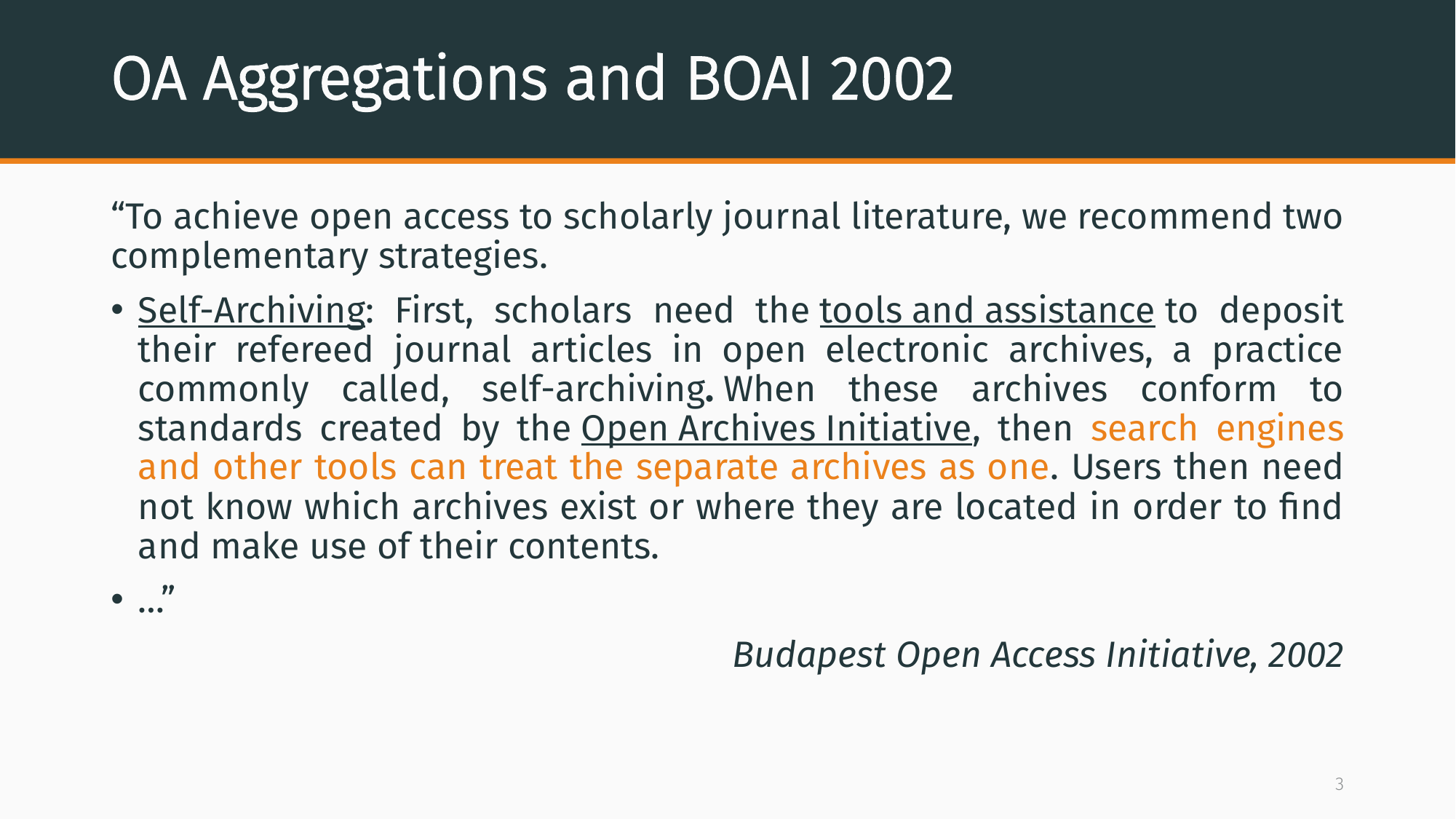

# OA Aggregations and BOAI 2002
“To achieve open access to scholarly journal literature, we recommend two complementary strategies.
Self-Archiving: First, scholars need the tools and assistance to deposit their refereed journal articles in open electronic archives, a practice commonly called, self-archiving. When these archives conform to standards created by the Open Archives Initiative, then search engines and other tools can treat the separate archives as one. Users then need not know which archives exist or where they are located in order to find and make use of their contents.
…”
Budapest Open Access Initiative, 2002
3